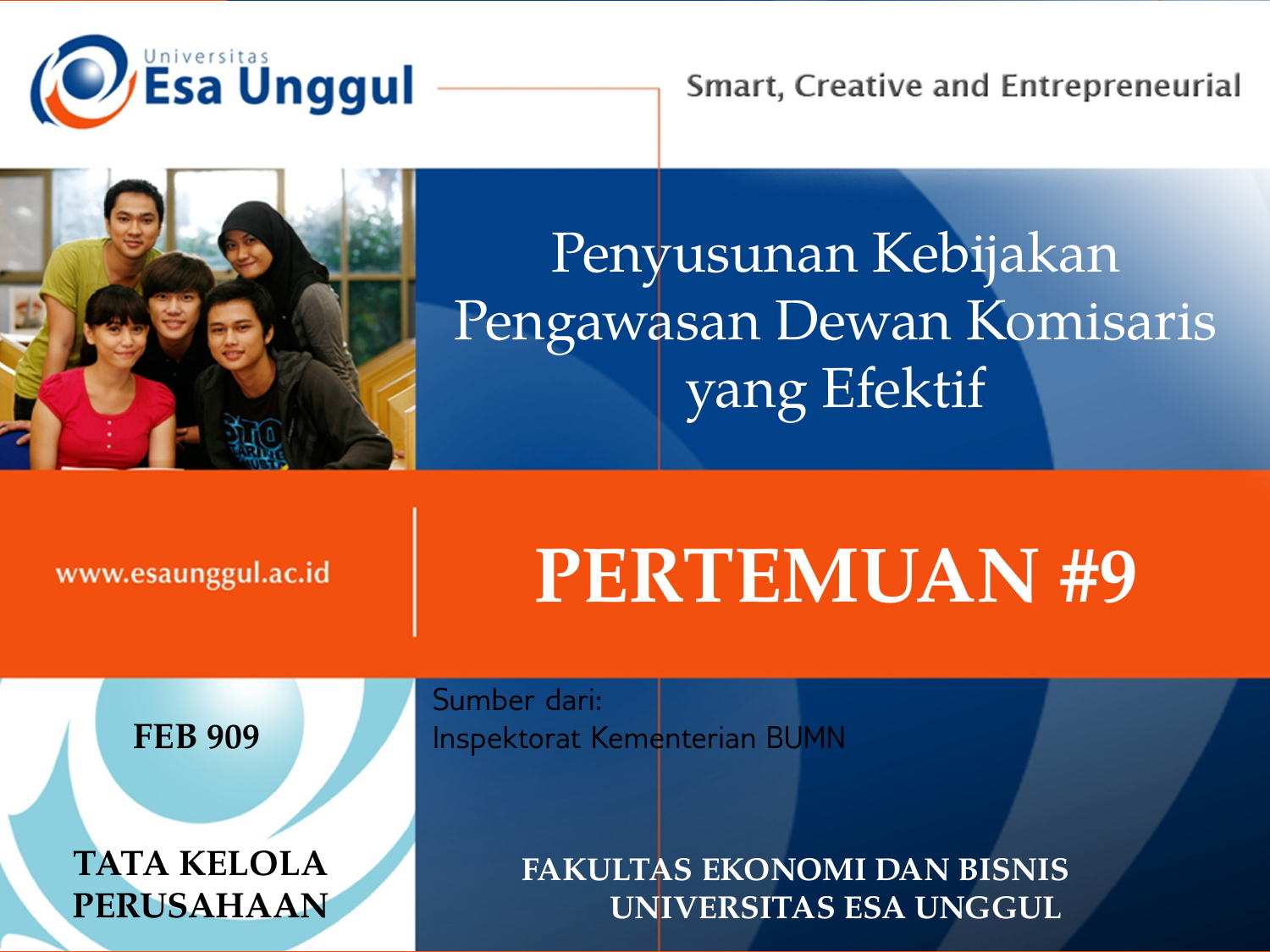

# Penyusunan Kebijakan Pengawasan Dewan Komisaris yang Efektif
PERTEMUAN #9
Sumber dari:
Inspektorat Kementerian BUMN
FEB 909

TATA KELOLA PERUSAHAAN

FAKULTAS EKONOMI DAN BISNIS           UNIVERSITAS ESA UNGGUL